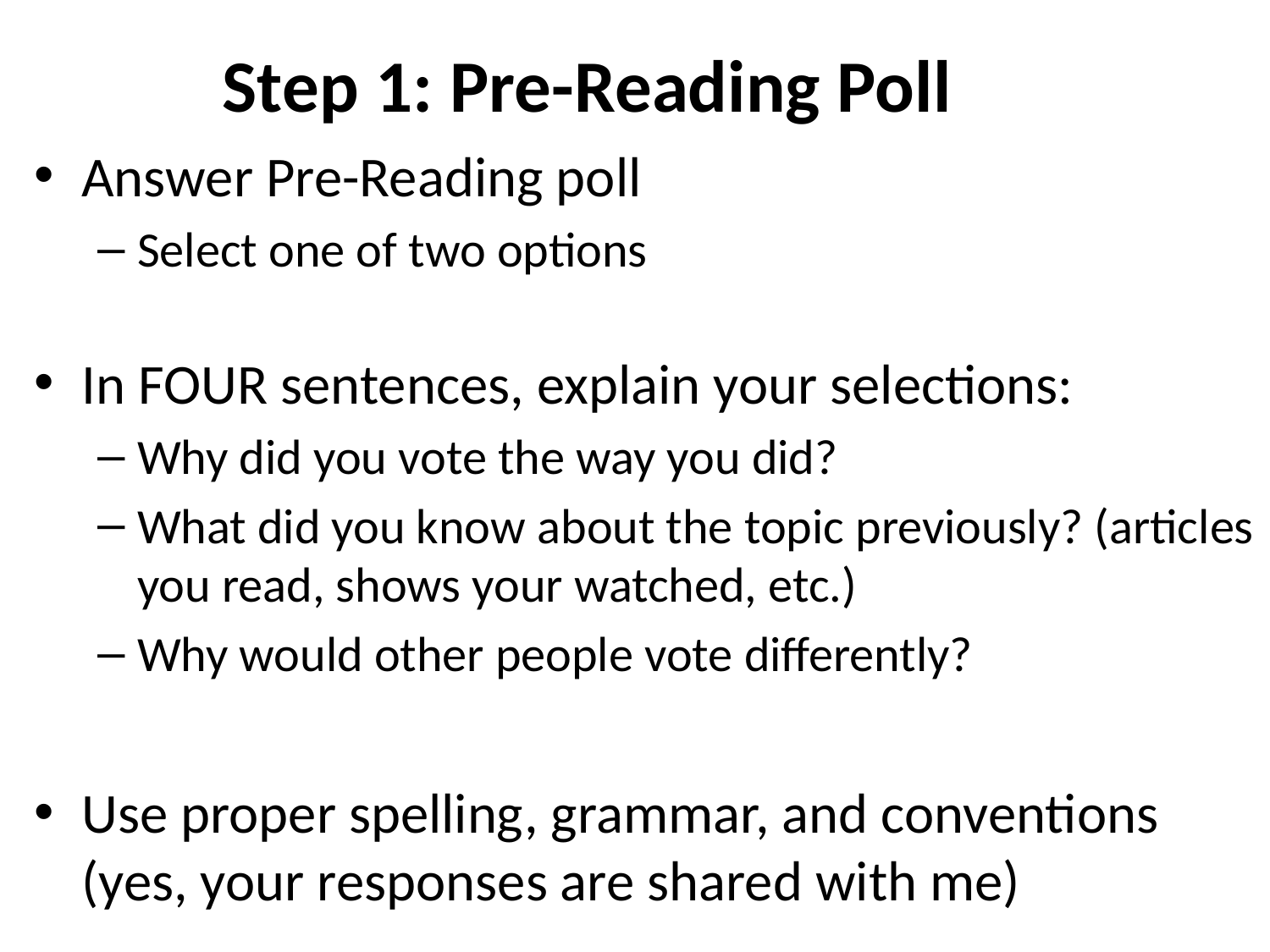

# Step 1: Pre-Reading Poll
Answer Pre-Reading poll
Select one of two options
In FOUR sentences, explain your selections:
Why did you vote the way you did?
What did you know about the topic previously? (articles you read, shows your watched, etc.)
Why would other people vote differently?

Use proper spelling, grammar, and conventions (yes, your responses are shared with me)